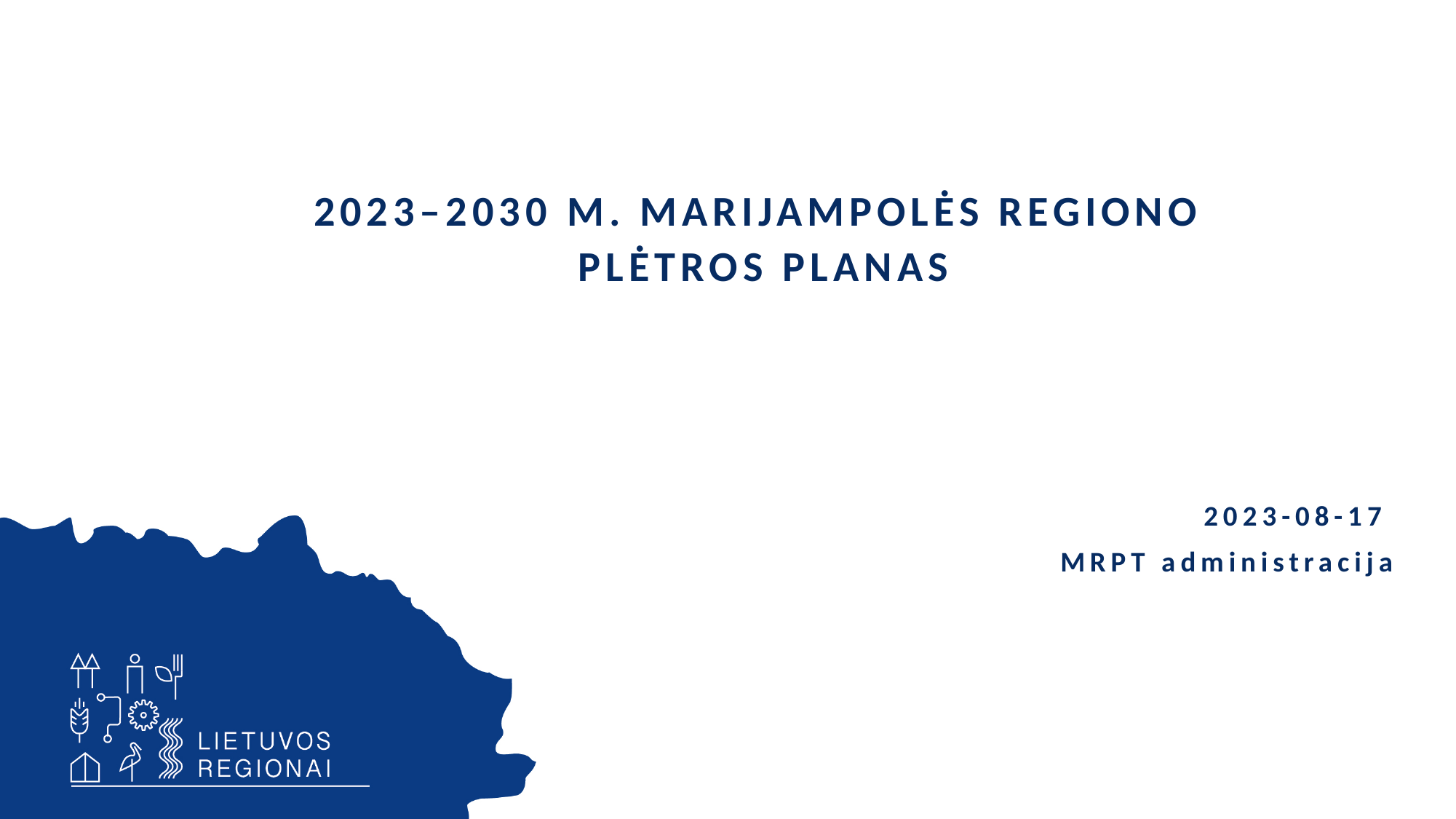

2023–2030 M. MARIJAMPOLĖS REGIONO
PLĖTROS PLANAS

2023-08-17
MRPT administracija